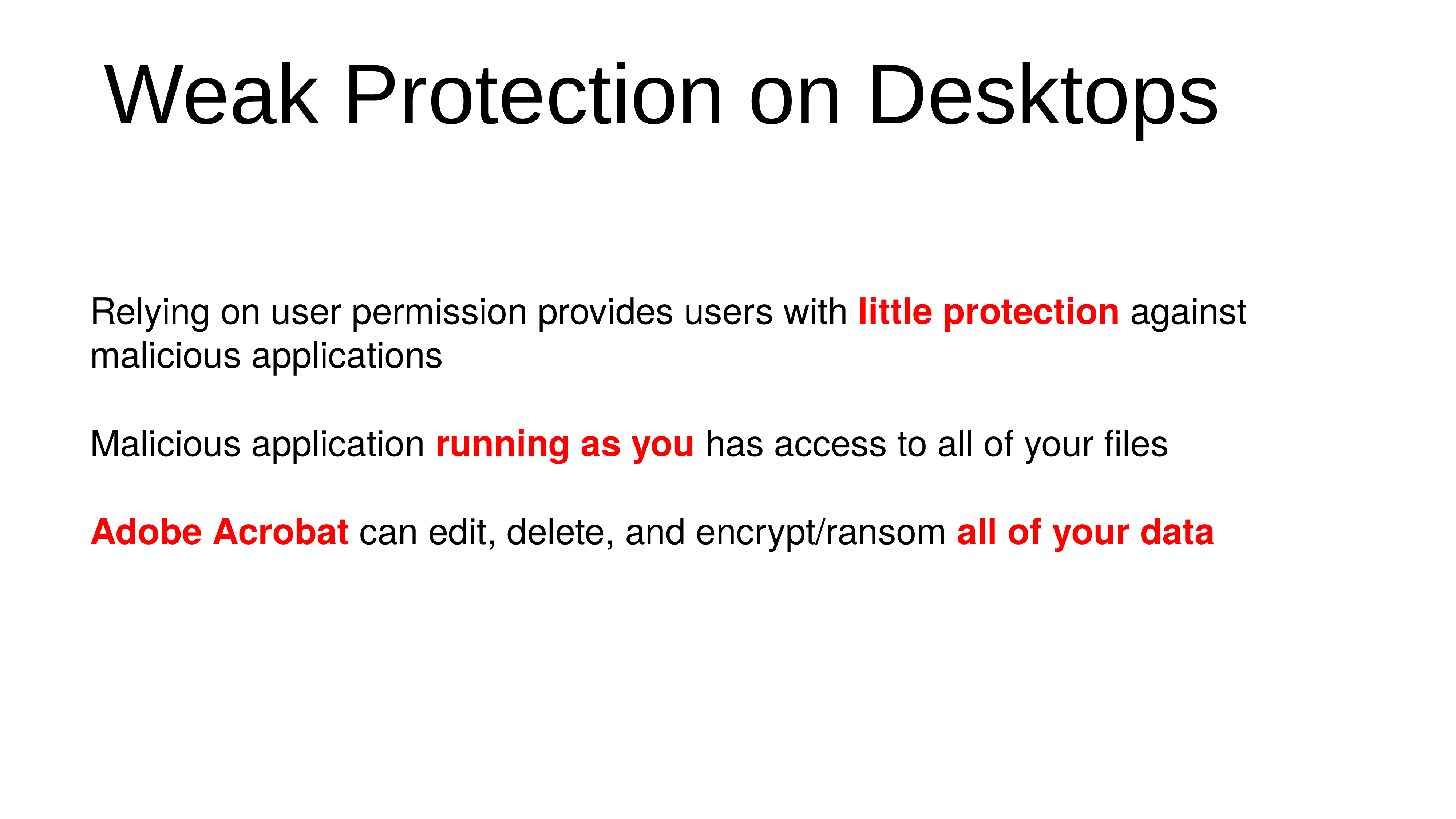

# Weak Protection on Desktops
Relying on user permission provides users with little protection against malicious applications
Malicious application running as you has access to all of your files
Adobe Acrobat can edit, delete, and encrypt/ransom all of your data